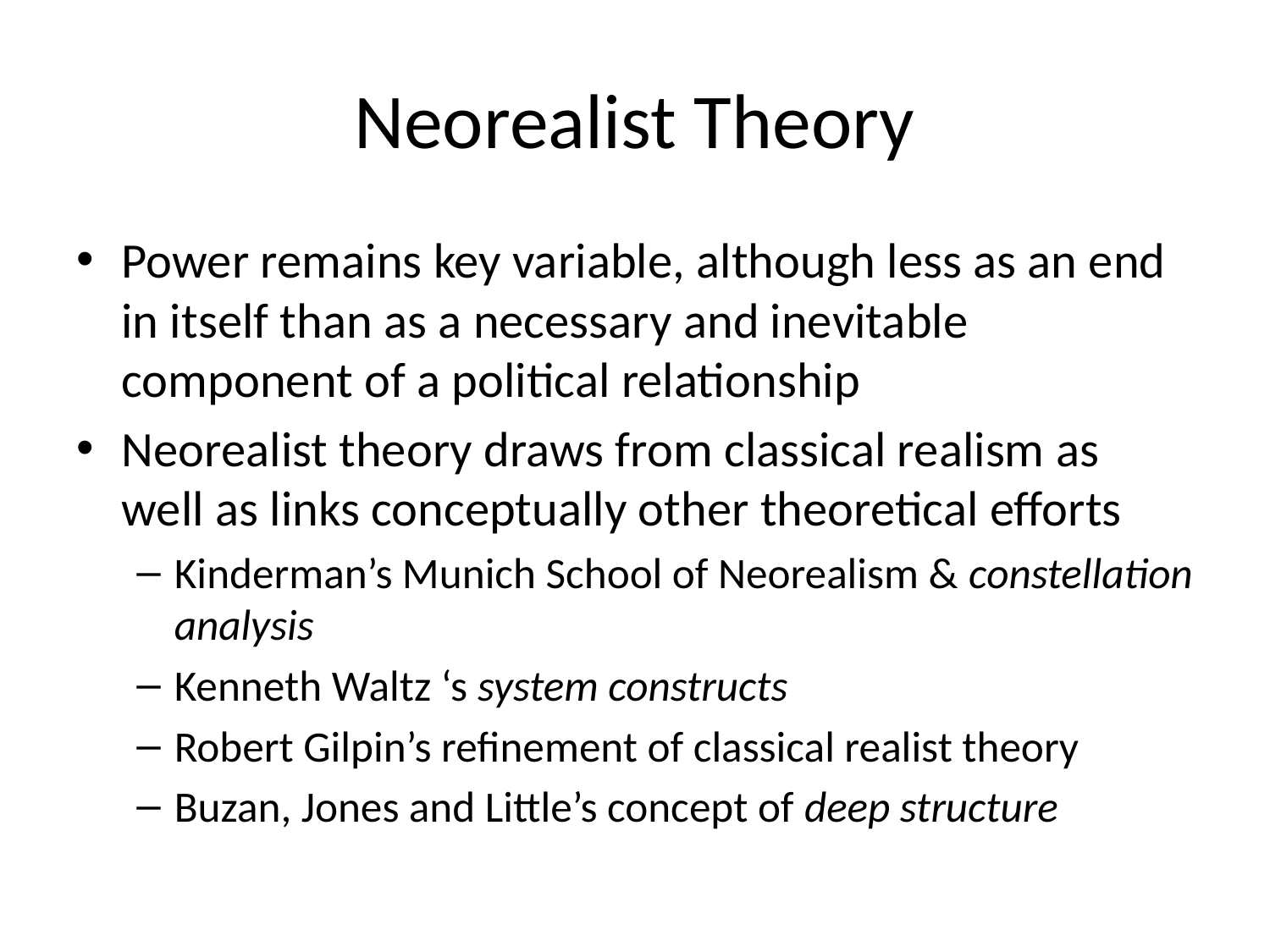

# Neorealist Theory
Power remains key variable, although less as an end in itself than as a necessary and inevitable component of a political relationship
Neorealist theory draws from classical realism as well as links conceptually other theoretical efforts
Kinderman’s Munich School of Neorealism & constellation analysis
Kenneth Waltz ‘s system constructs
Robert Gilpin’s refinement of classical realist theory
Buzan, Jones and Little’s concept of deep structure